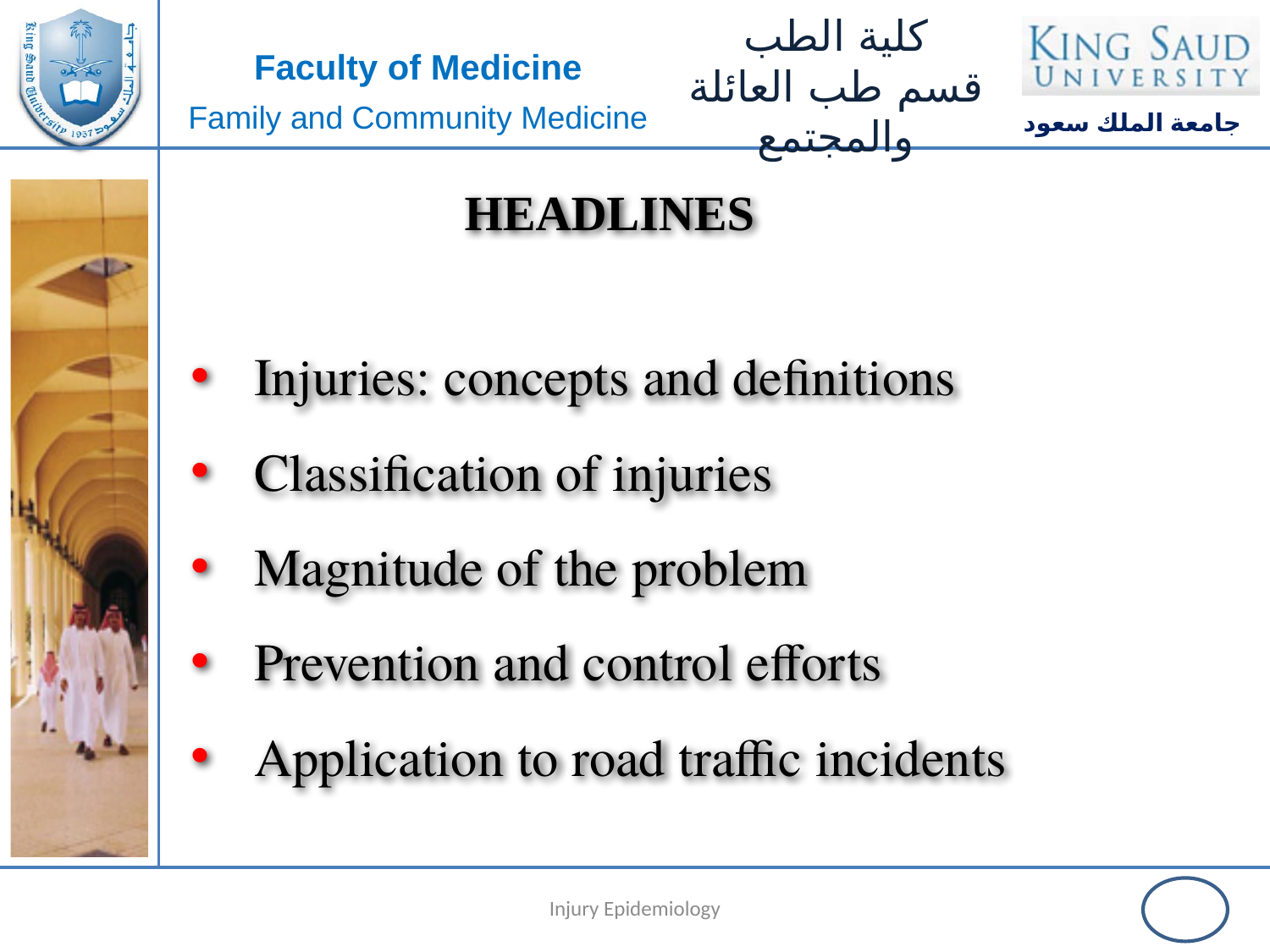

HEADLINES
Injuries: concepts and definitions
Classification of injuries
Magnitude of the problem
Prevention and control efforts
Application to road traffic incidents

31 January, 2019
Injury Epidemiology
2